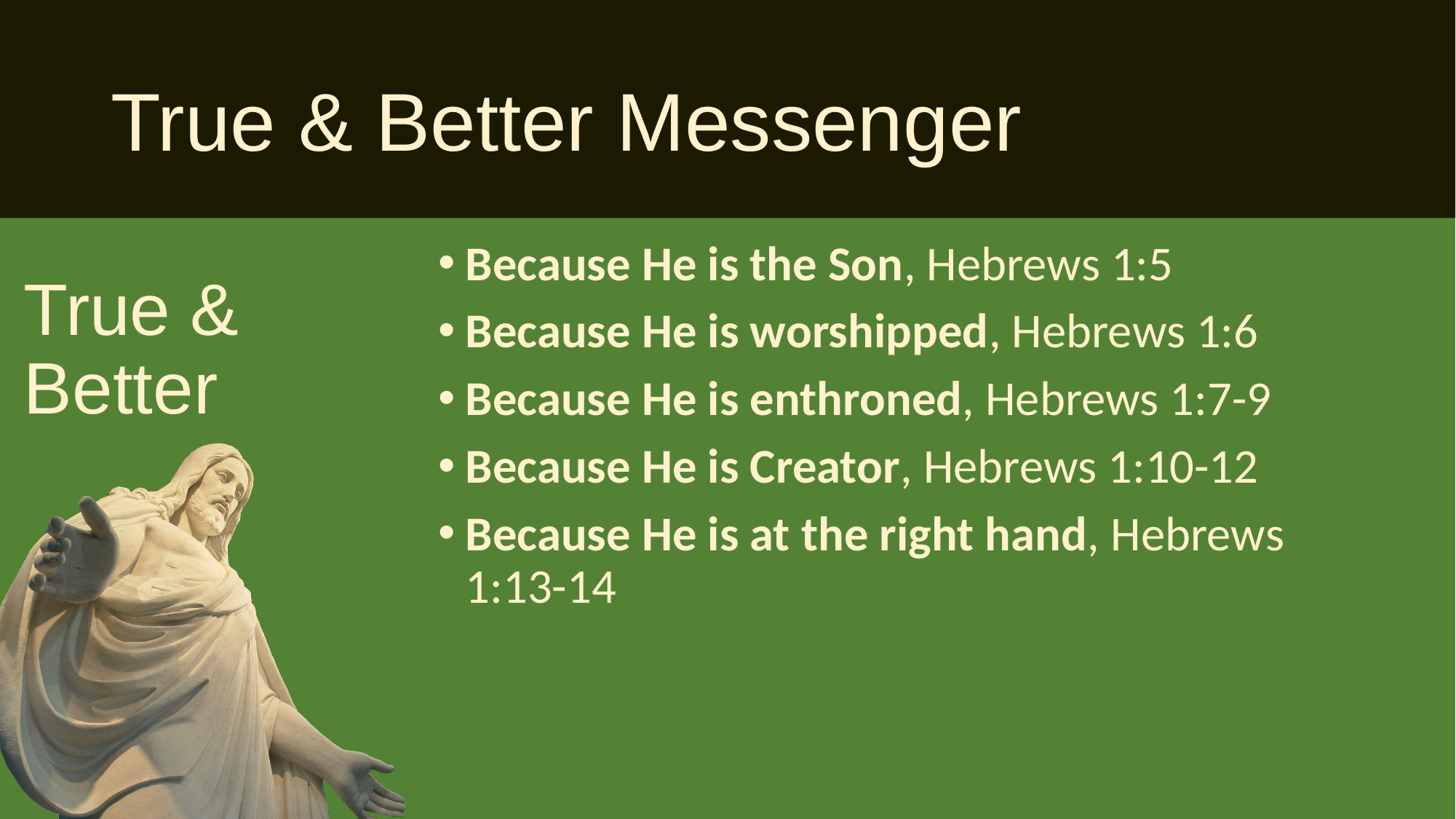

# True & Better Messenger
Because He is the Son, Hebrews 1:5
Because He is worshipped, Hebrews 1:6
Because He is enthroned, Hebrews 1:7-9
Because He is Creator, Hebrews 1:10-12
Because He is at the right hand, Hebrews 1:13-14